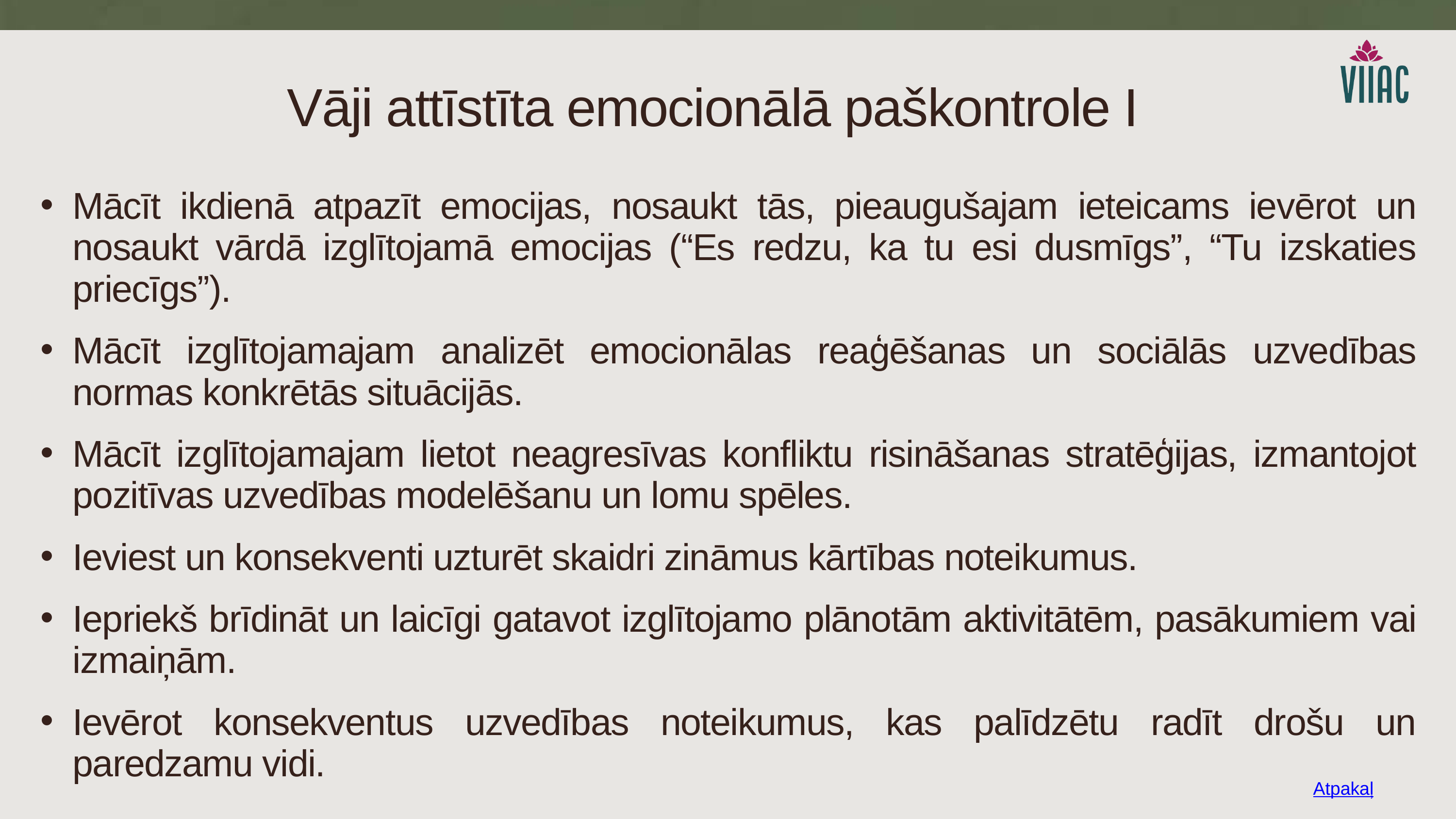

Vāji attīstīta emocionālā paškontrole I
Mācīt ikdienā atpazīt emocijas, nosaukt tās, pieaugušajam ieteicams ievērot un nosaukt vārdā izglītojamā emocijas (“Es redzu, ka tu esi dusmīgs”, “Tu izskaties priecīgs”).

Mācīt izglītojamajam analizēt emocionālas reaģēšanas un sociālās uzvedības normas konkrētās situācijās.

Mācīt izglītojamajam lietot neagresīvas konfliktu risināšanas stratēģijas, izmantojot pozitīvas uzvedības modelēšanu un lomu spēles.

Ieviest un konsekventi uzturēt skaidri zināmus kārtības noteikumus.

Iepriekš brīdināt un laicīgi gatavot izglītojamo plānotām aktivitātēm, pasākumiem vai izmaiņām.

Ievērot konsekventus uzvedības noteikumus, kas palīdzētu radīt drošu un paredzamu vidi.

Atpakaļ